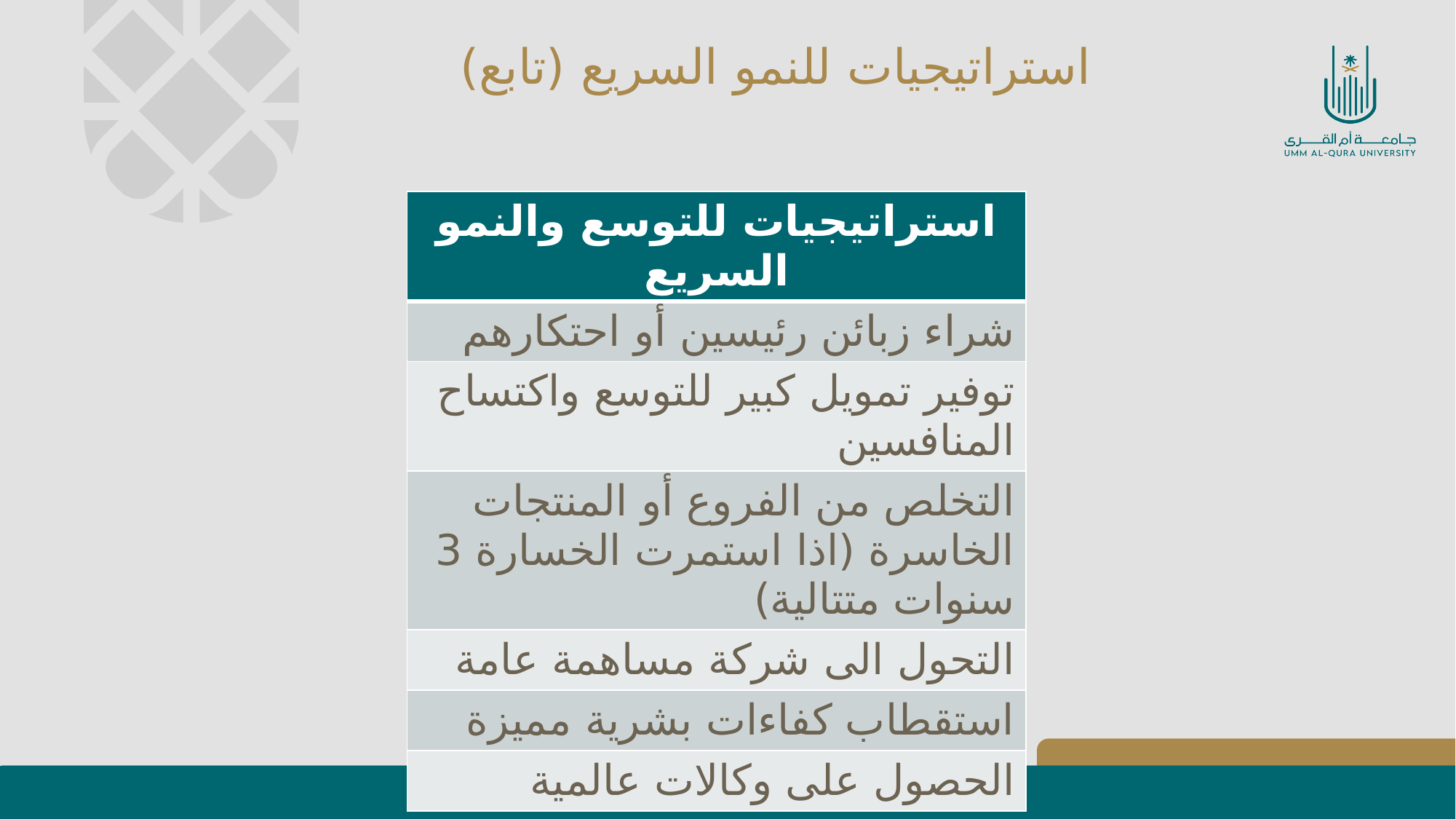

# استراتيجيات للنمو السريع (تابع)
| استراتيجيات للتوسع والنمو السريع |
| --- |
| شراء زبائن رئيسين أو احتكارهم |
| توفير تمويل كبير للتوسع واكتساح المنافسين |
| التخلص من الفروع أو المنتجات الخاسرة (اذا استمرت الخسارة 3 سنوات متتالية) |
| التحول الى شركة مساهمة عامة |
| استقطاب كفاءات بشرية مميزة |
| الحصول على وكالات عالمية |